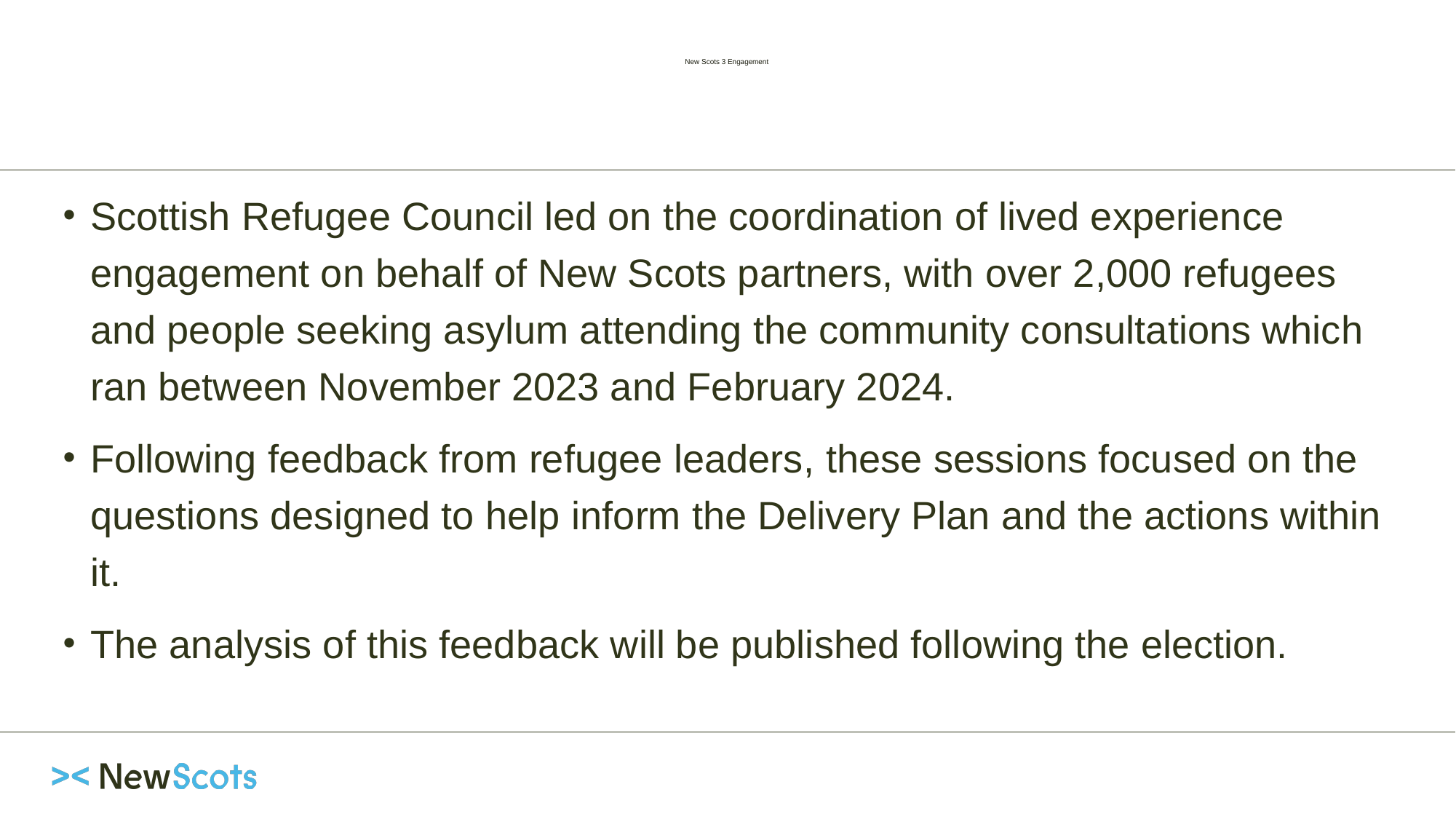

# New Scots 3 Engagement Local Governance & Reform Research Scottish Government
Scottish Refugee Council led on the coordination of lived experience engagement on behalf of New Scots partners, with over 2,000 refugees and people seeking asylum attending the community consultations which ran between November 2023 and February 2024.
Following feedback from refugee leaders, these sessions focused on the questions designed to help inform the Delivery Plan and the actions within it.
The analysis of this feedback will be published following the election.